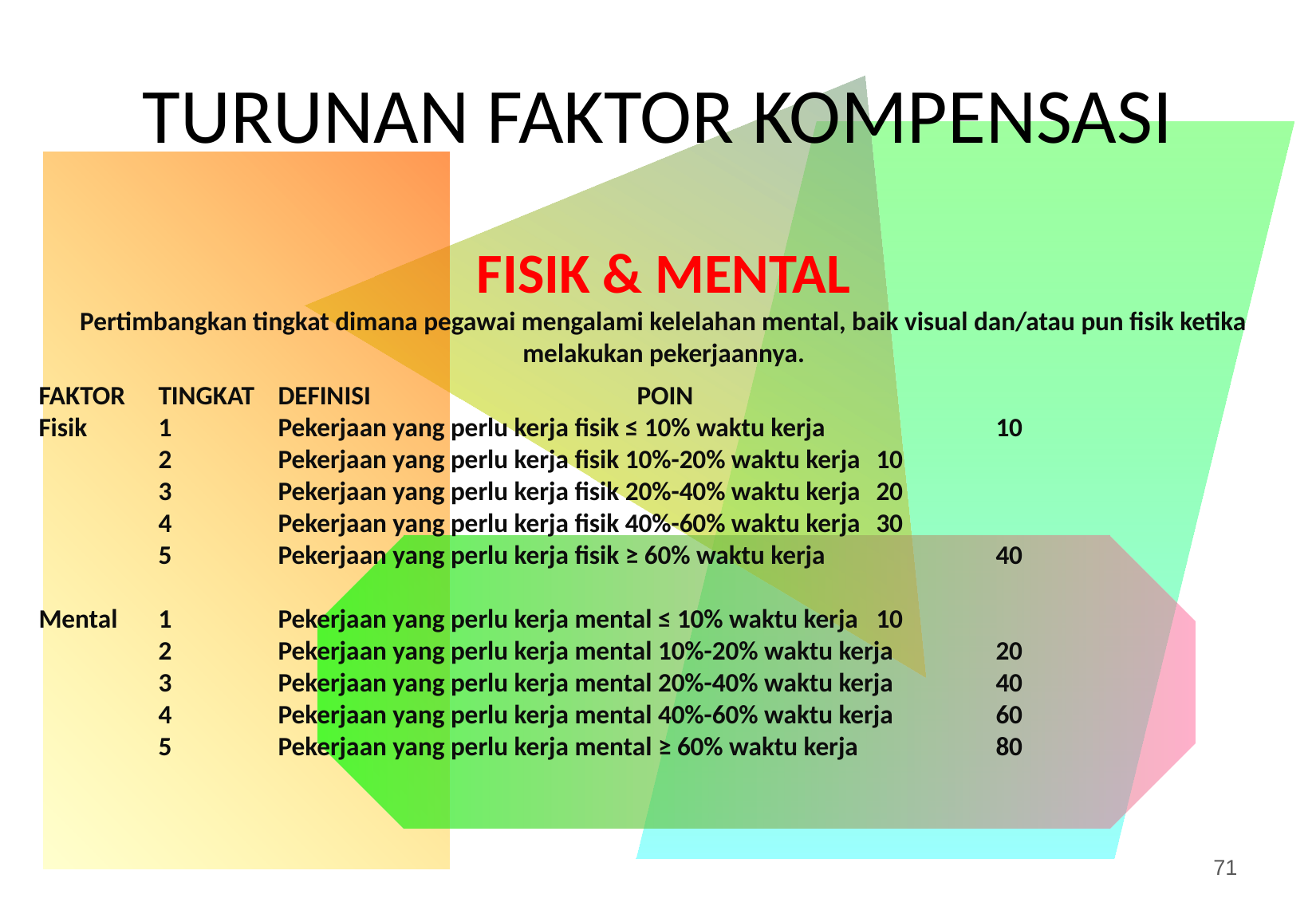

# TURUNAN FAKTOR KOMPENSASI
FISIK & MENTAL
Pertimbangkan tingkat dimana pegawai mengalami kelelahan mental, baik visual dan/atau pun fisik ketika melakukan pekerjaannya.
FAKTOR	TINGKAT	DEFINISI			POIN
Fisik	1	Pekerjaan yang perlu kerja fisik ≤ 10% waktu kerja		10
	2	Pekerjaan yang perlu kerja fisik 10%-20% waktu kerja	10
	3	Pekerjaan yang perlu kerja fisik 20%-40% waktu kerja 	20
	4	Pekerjaan yang perlu kerja fisik 40%-60% waktu kerja 	30
	5	Pekerjaan yang perlu kerja fisik ≥ 60% waktu kerja 		40

Mental	1	Pekerjaan yang perlu kerja mental ≤ 10% waktu kerja	10
	2	Pekerjaan yang perlu kerja mental 10%-20% waktu kerja	20
	3	Pekerjaan yang perlu kerja mental 20%-40% waktu kerja	40
	4	Pekerjaan yang perlu kerja mental 40%-60% waktu kerja	60
	5	Pekerjaan yang perlu kerja mental ≥ 60% waktu kerja		80
71